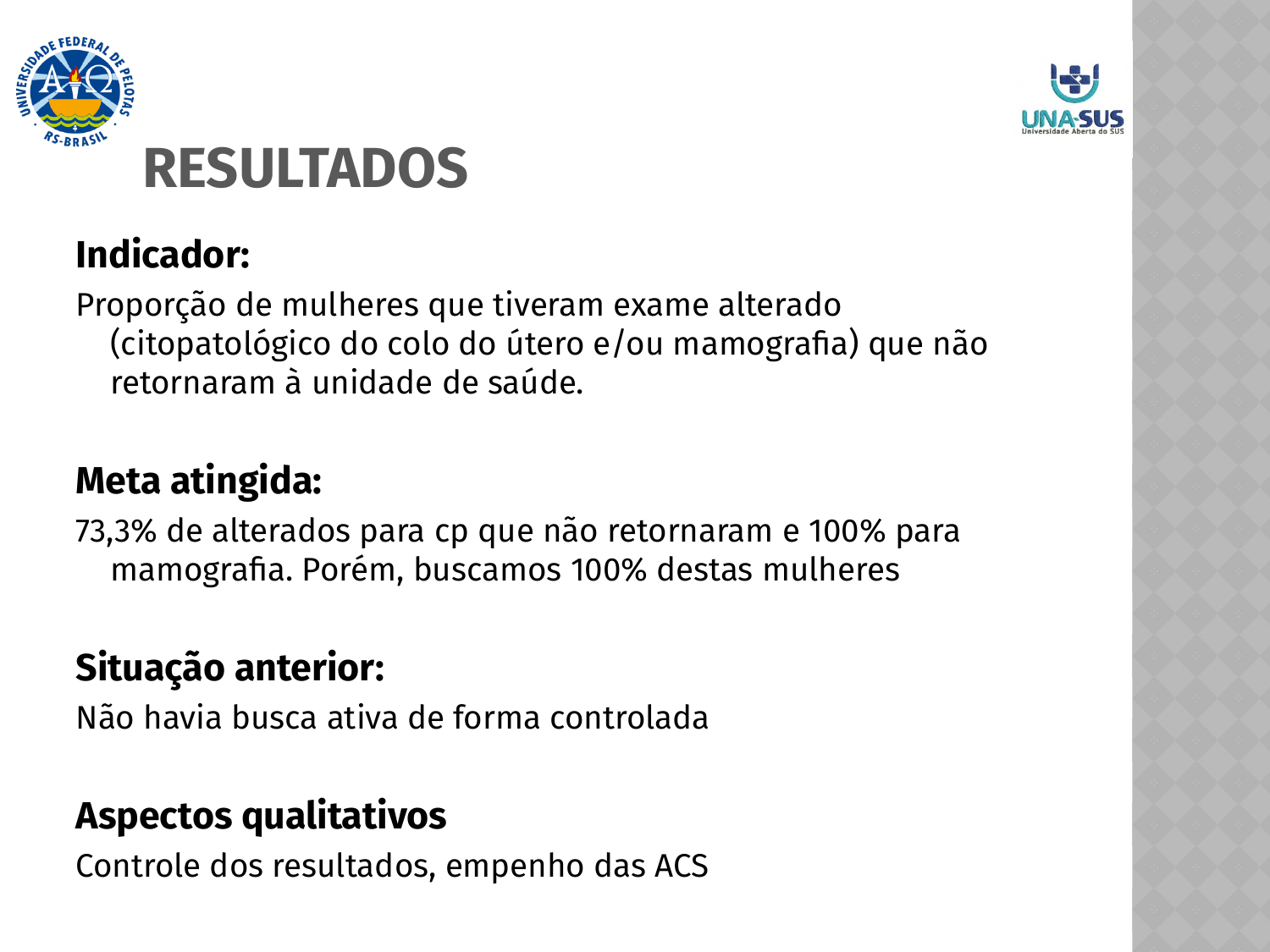

# RESULTADOS
Indicador:
Proporção de mulheres que tiveram exame alterado (citopatológico do colo do útero e/ou mamografia) que não retornaram à unidade de saúde.

Meta atingida:
73,3% de alterados para cp que não retornaram e 100% para mamografia. Porém, buscamos 100% destas mulheres

Situação anterior:
Não havia busca ativa de forma controlada

Aspectos qualitativos
Controle dos resultados, empenho das ACS